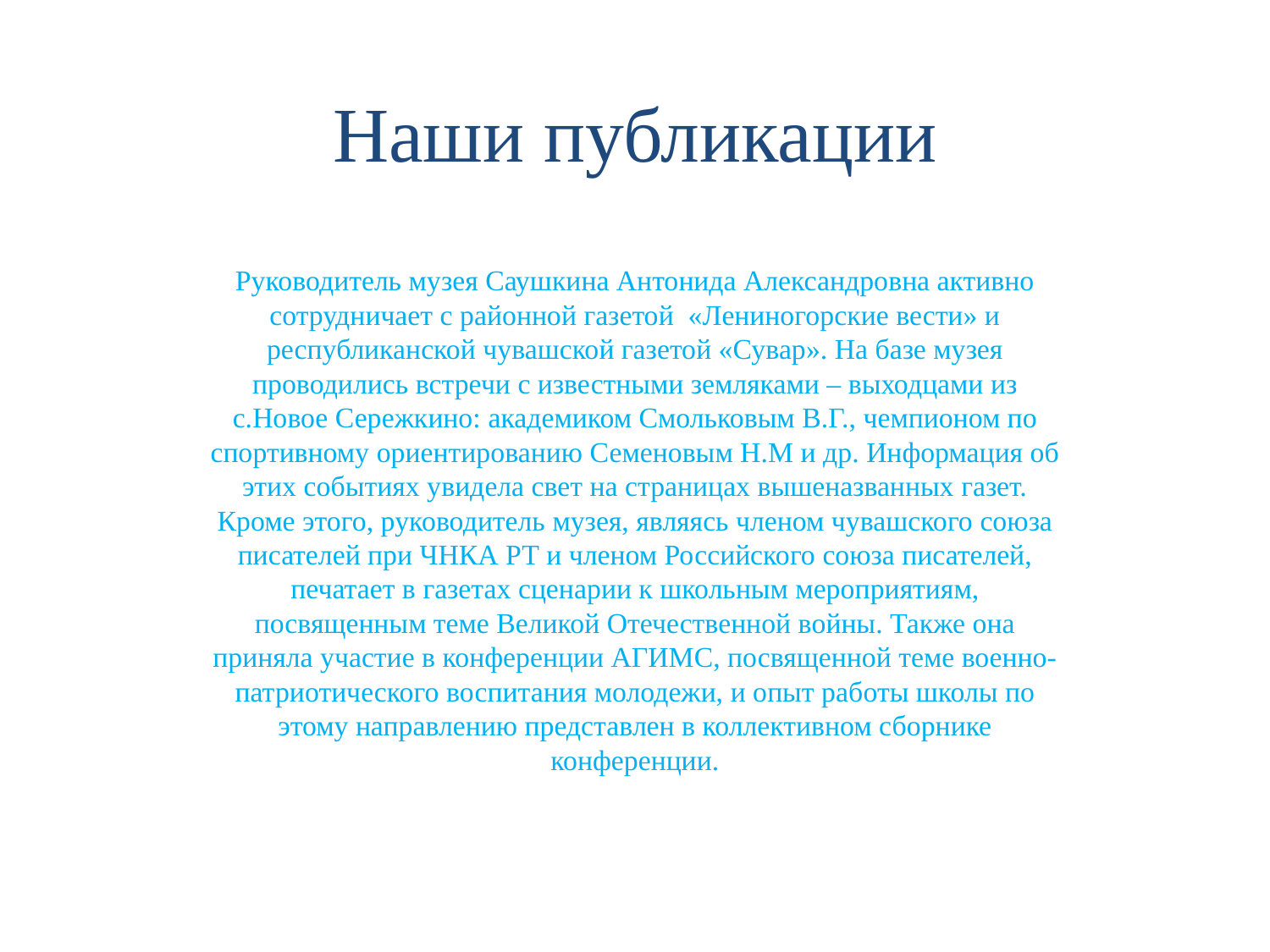

# Наши публикации
Руководитель музея Саушкина Антонида Александровна активно сотрудничает с районной газетой  «Лениногорские вести» и республиканской чувашской газетой «Сувар». На базе музея проводились встречи с известными земляками – выходцами из с.Новое Сережкино: академиком Смольковым В.Г., чемпионом по спортивному ориентированию Семеновым Н.М и др. Информация об этих событиях увидела свет на страницах вышеназванных газет. Кроме этого, руководитель музея, являясь членом чувашского союза писателей при ЧНКА РТ и членом Российского союза писателей, печатает в газетах сценарии к школьным мероприятиям, посвященным теме Великой Отечественной войны. Также она приняла участие в конференции АГИМС, посвященной теме военно-патриотического воспитания молодежи, и опыт работы школы по этому направлению представлен в коллективном сборнике конференции.